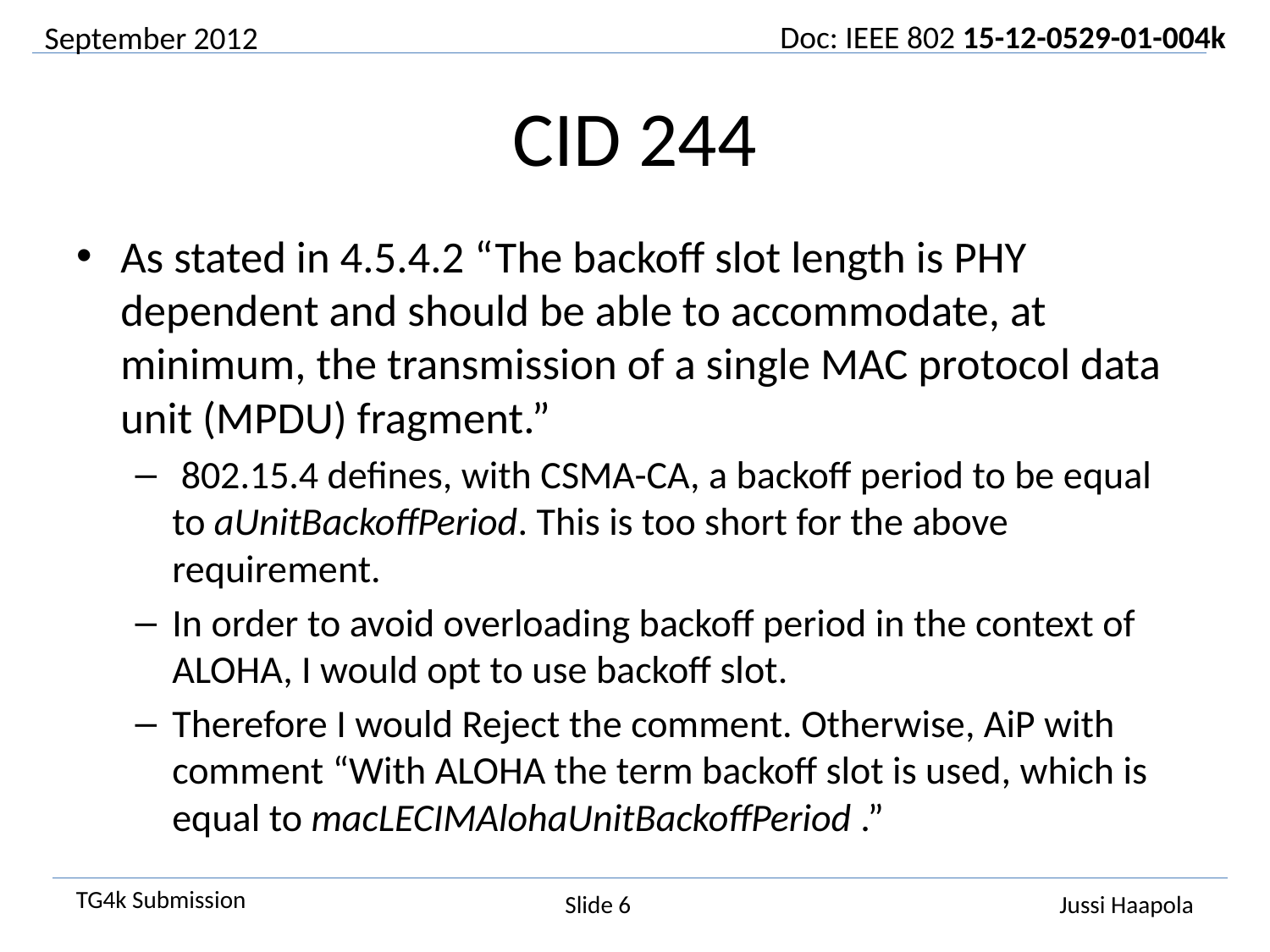

September 2012
# CID 244
As stated in 4.5.4.2 “The backoff slot length is PHY dependent and should be able to accommodate, at minimum, the transmission of a single MAC protocol data unit (MPDU) fragment.”
 802.15.4 defines, with CSMA-CA, a backoff period to be equal to aUnitBackoffPeriod. This is too short for the above requirement.
In order to avoid overloading backoff period in the context of ALOHA, I would opt to use backoff slot.
Therefore I would Reject the comment. Otherwise, AiP with comment “With ALOHA the term backoff slot is used, which is equal to macLECIMAlohaUnitBackoffPeriod .”

Slide 6
Jussi Haapola